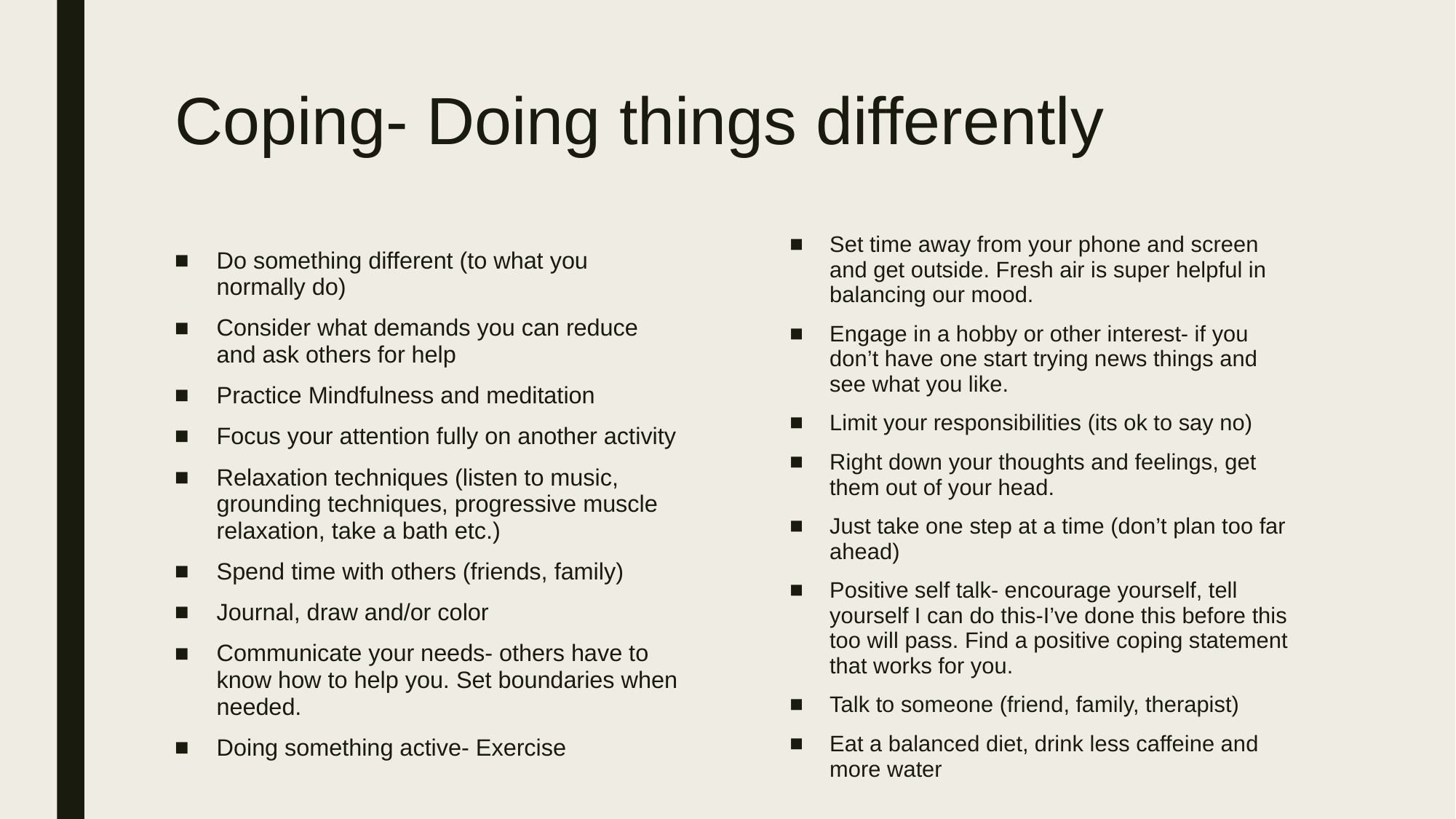

# Coping- Doing things differently
Set time away from your phone and screen and get outside. Fresh air is super helpful in balancing our mood.
Engage in a hobby or other interest- if you don’t have one start trying news things and see what you like.
Limit your responsibilities (its ok to say no)
Right down your thoughts and feelings, get them out of your head.
Just take one step at a time (don’t plan too far ahead)
Positive self talk- encourage yourself, tell yourself I can do this-I’ve done this before this too will pass. Find a positive coping statement that works for you.
Talk to someone (friend, family, therapist)
Eat a balanced diet, drink less caffeine and more water

Do something different (to what you normally do)
Consider what demands you can reduce and ask others for help
Practice Mindfulness and meditation
Focus your attention fully on another activity
Relaxation techniques (listen to music, grounding techniques, progressive muscle relaxation, take a bath etc.)
Spend time with others (friends, family)
Journal, draw and/or color
Communicate your needs- others have to know how to help you. Set boundaries when needed.
Doing something active- Exercise